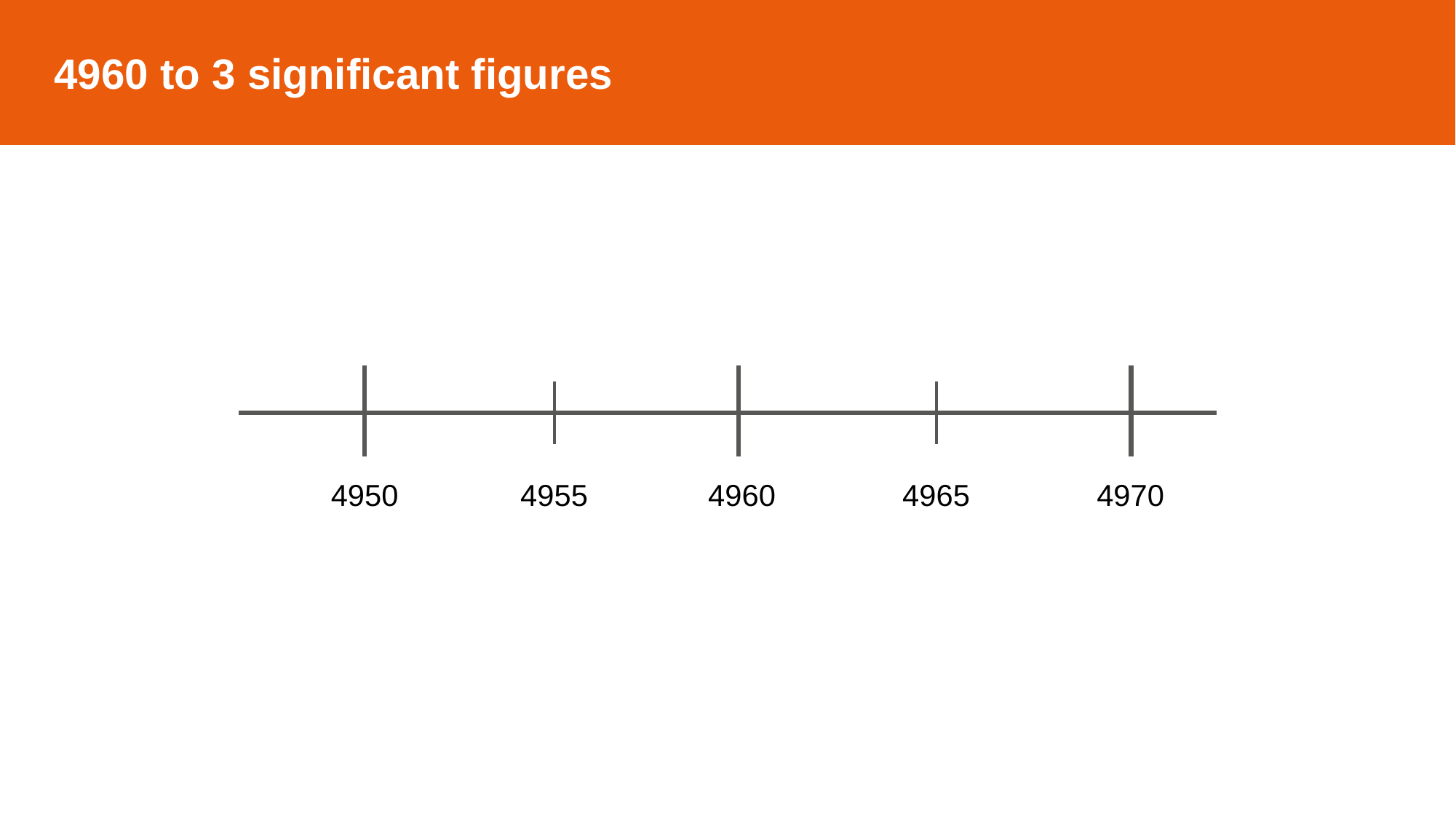

4960 to 3 significant figures
4965
4970
4950
4955
4960